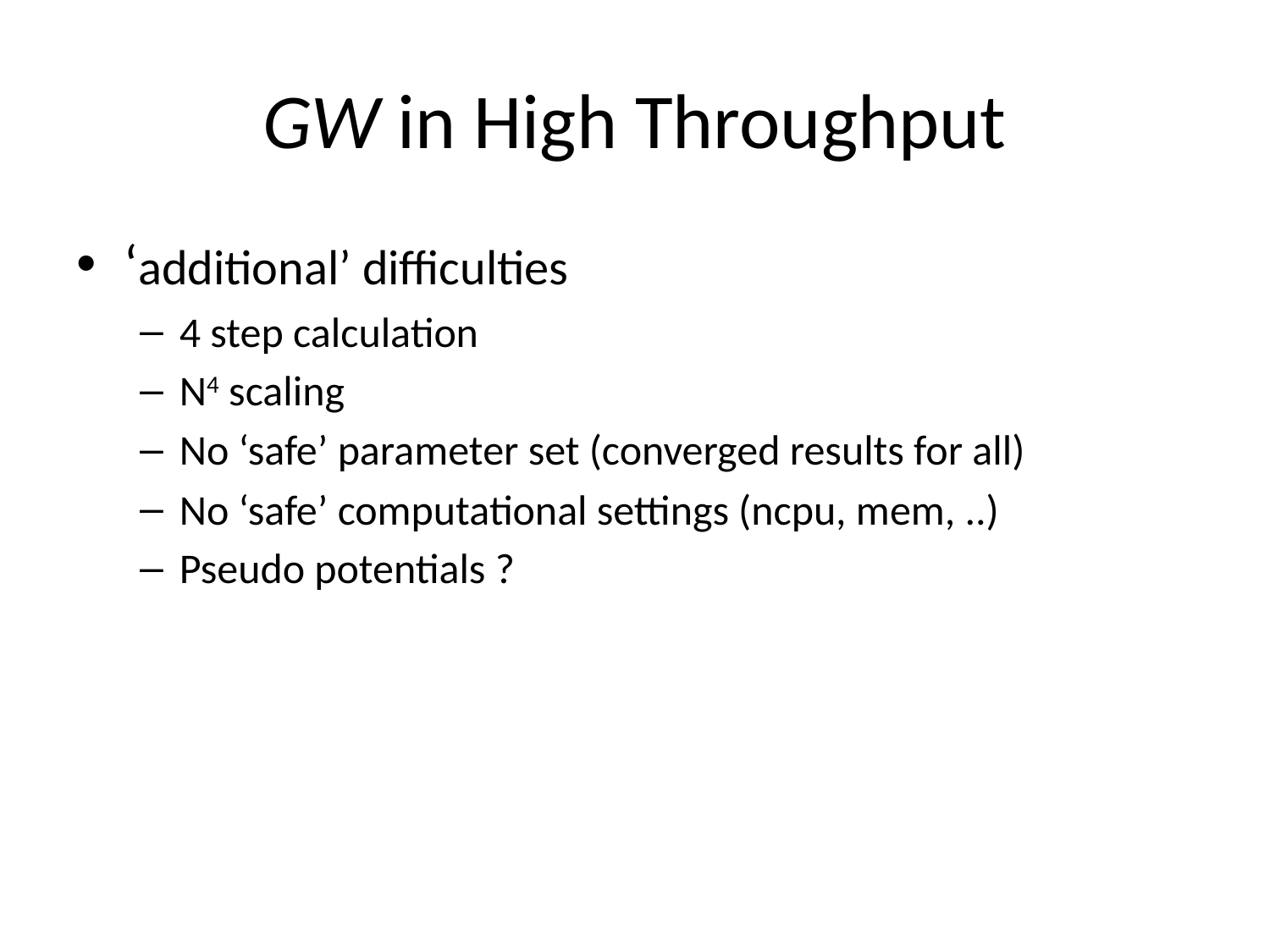

# GW in High Throughput
‘additional’ difficulties
4 step calculation
N4 scaling
No ‘safe’ parameter set (converged results for all)
No ‘safe’ computational settings (ncpu, mem, ..)
Pseudo potentials ?